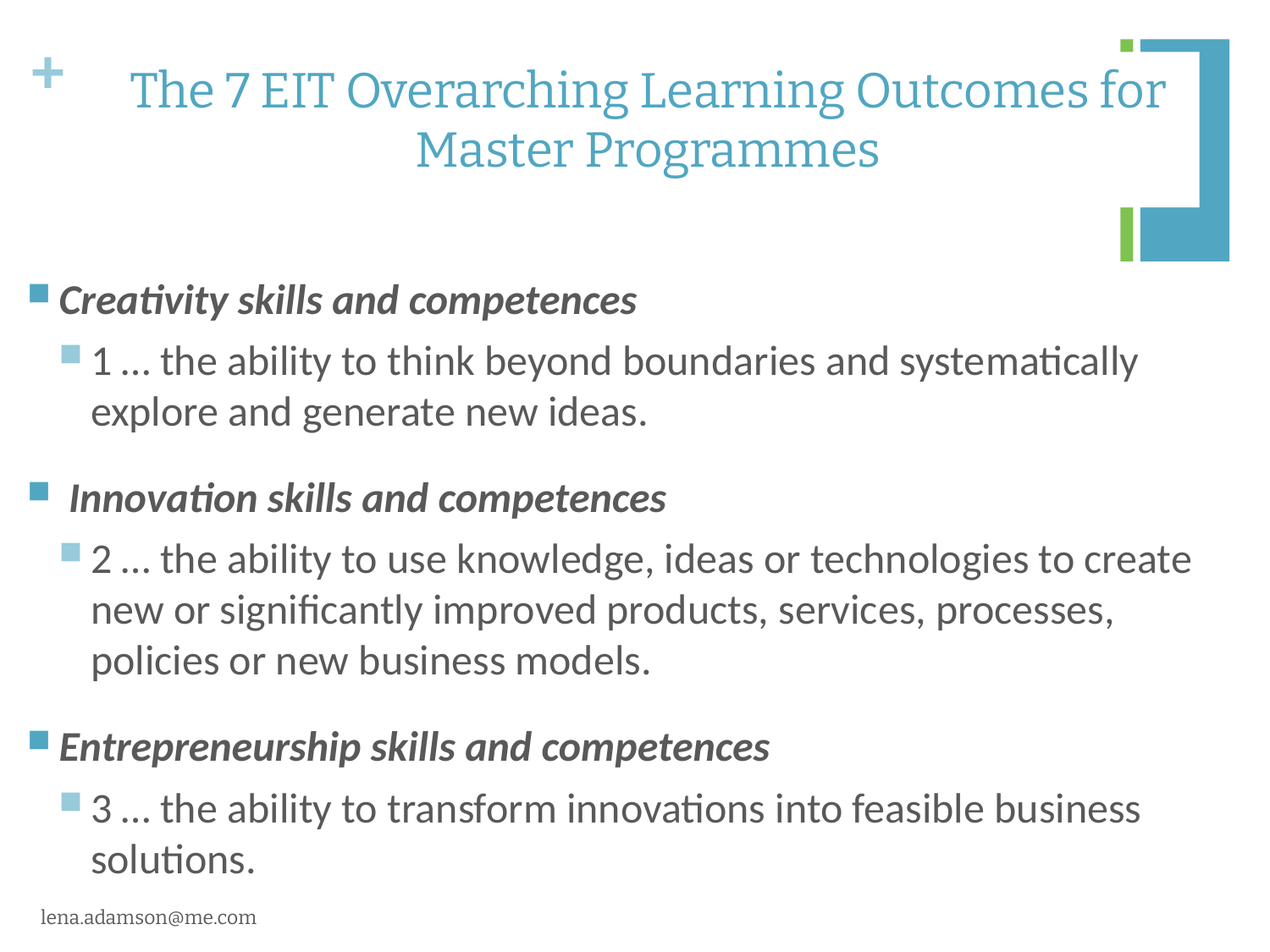

# The 7 EIT Overarching Learning Outcomes for Master Programmes
Creativity skills and competences
1 … the ability to think beyond boundaries and systematically explore and generate new ideas.
 Innovation skills and competences
2 … the ability to use knowledge, ideas or technologies to create new or significantly improved products, services, processes, policies or new business models.
Entrepreneurship skills and competences
3 … the ability to transform innovations into feasible business solutions.
lena.adamson@me.com